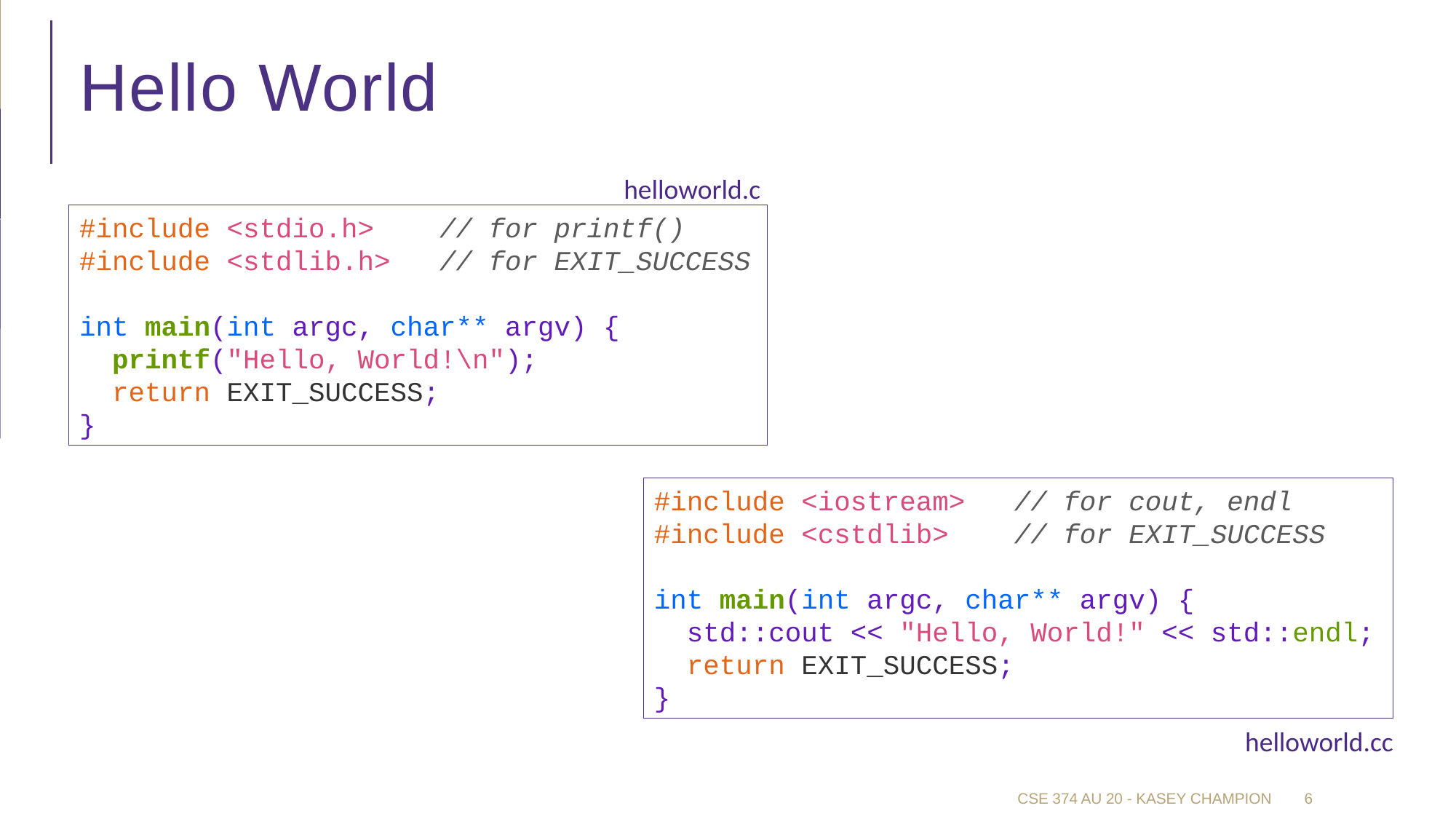

# Hello World
helloworld.c

#include <stdio.h>    // for printf()
#include <stdlib.h>   // for EXIT_SUCCESS
int main(int argc, char** argv) {
  printf("Hello, World!\n");
  return EXIT_SUCCESS;
}
#include <iostream>   // for cout, endl
#include <cstdlib>    // for EXIT_SUCCESS
int main(int argc, char** argv) {
  std::cout << "Hello, World!" << std::endl;
  return EXIT_SUCCESS;
}
helloworld.cc

CSE 374 au 20 - Kasey Champion
6